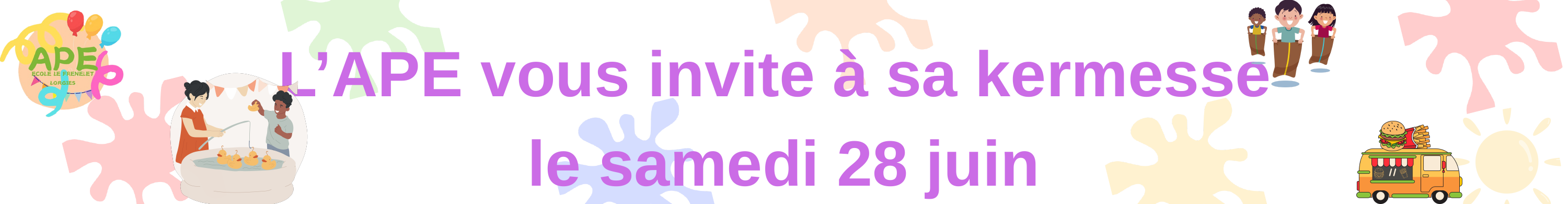

L’APE vous invite à sa kermesse
le samedi 28 juin